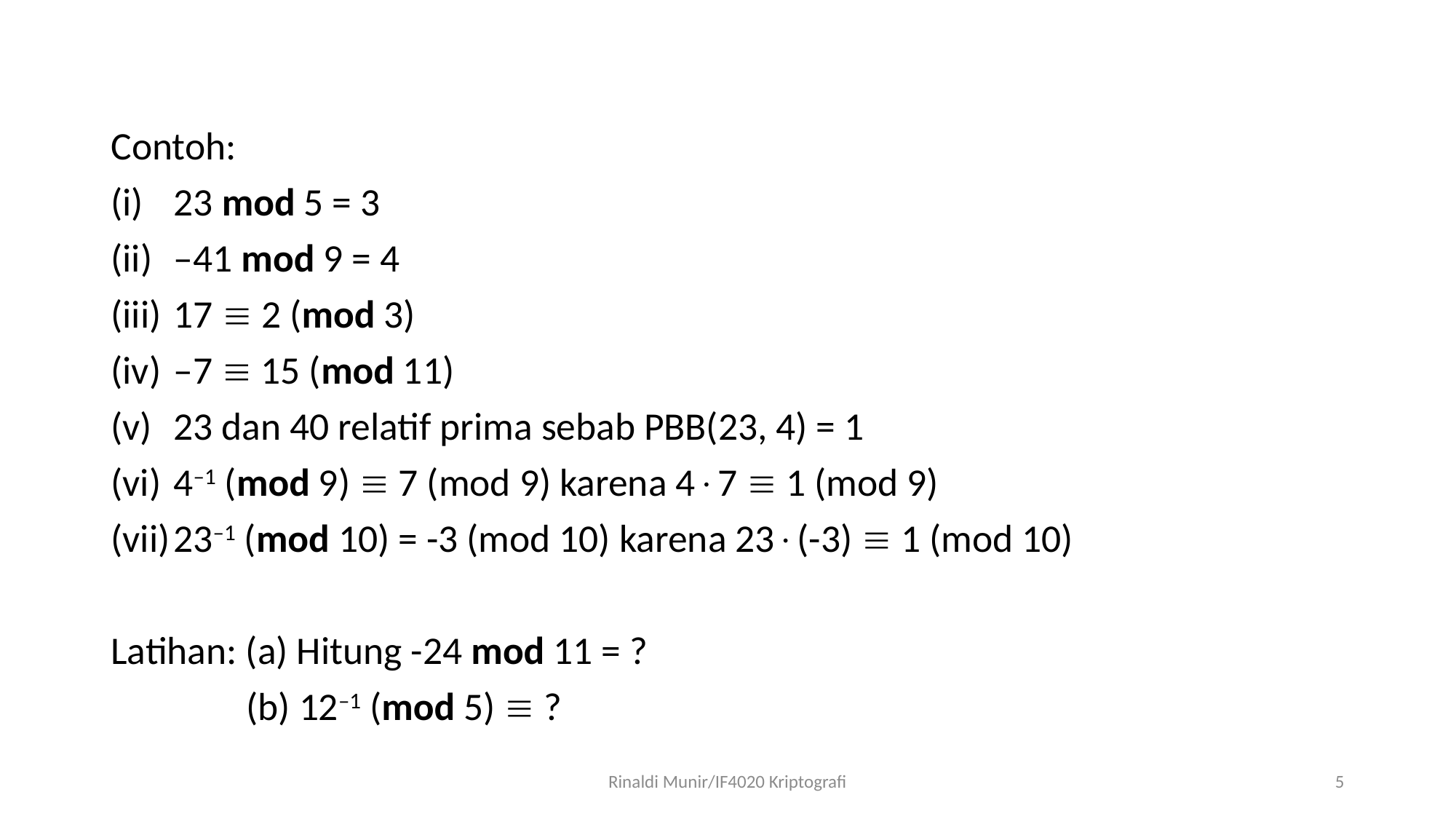

Contoh:
23 mod 5 = 3
–41 mod 9 = 4
17 ≡ 2 (mod 3)
–7 ≡ 15 (mod 11)
23 dan 40 relatif prima sebab PBB(23, 4) = 1
4–1 (mod 9) ≡ 7 (mod 9) karena 4⋅7 ≡ 1 (mod 9)
23–1 (mod 10) = -3 (mod 10) karena 23⋅(-3) ≡ 1 (mod 10)

Latihan: (a) Hitung -24 mod 11 = ?
	    (b) 12–1 (mod 5) ≡ ?

Rinaldi Munir/IF4020 Kriptografi
5